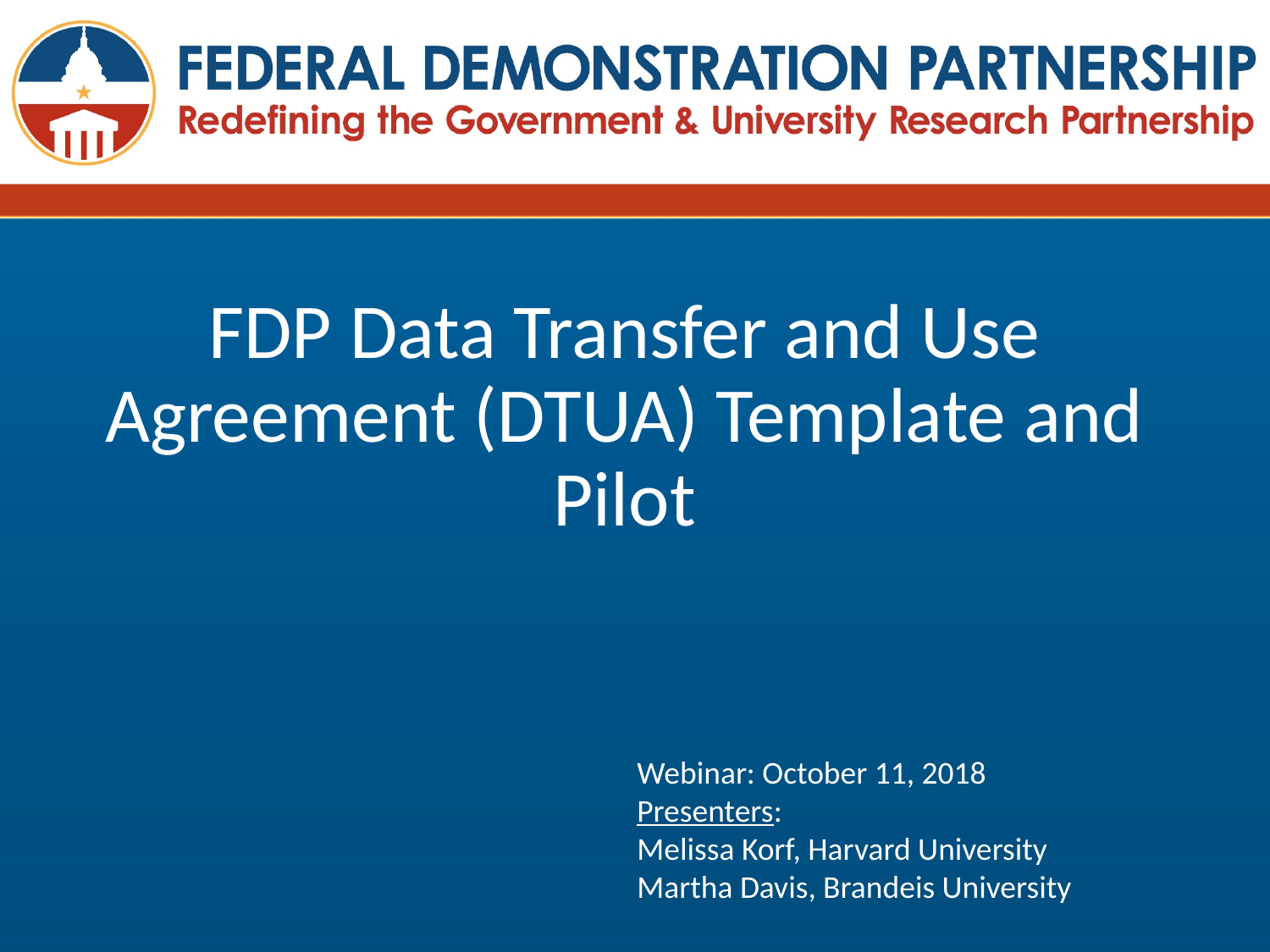

# FDP Data Transfer and Use Agreement (DTUA) Template and Pilot

Webinar: October 11, 2018
Presenters:
Melissa Korf, Harvard University
Martha Davis, Brandeis University